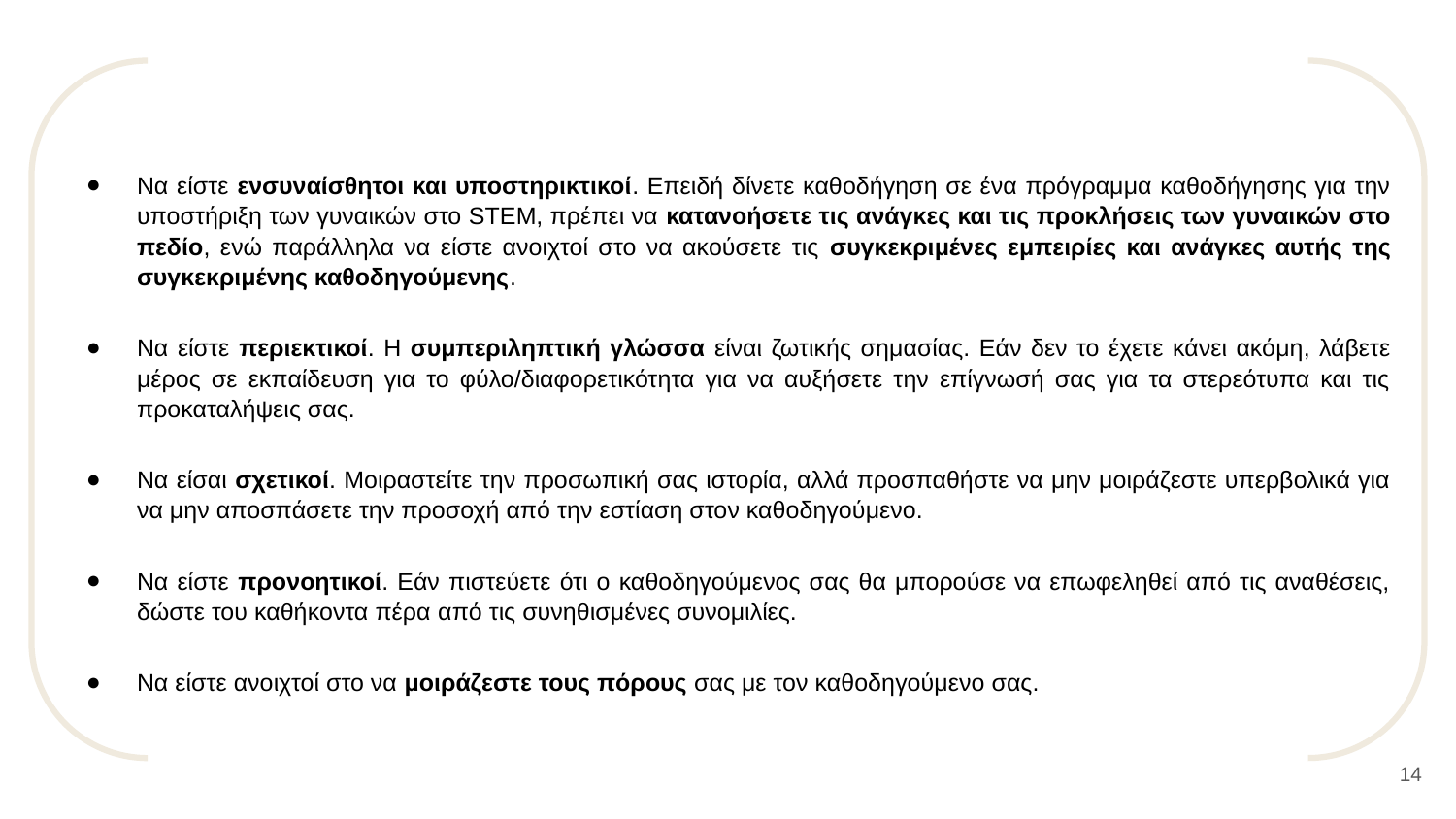

Να είστε ενσυναίσθητοι και υποστηρικτικοί. Επειδή δίνετε καθοδήγηση σε ένα πρόγραμμα καθοδήγησης για την υποστήριξη των γυναικών στο STEM, πρέπει να κατανοήσετε τις ανάγκες και τις προκλήσεις των γυναικών στο πεδίο, ενώ παράλληλα να είστε ανοιχτοί στο να ακούσετε τις συγκεκριμένες εμπειρίες και ανάγκες αυτής της συγκεκριμένης καθοδηγούμενης.
Να είστε περιεκτικοί. Η συμπεριληπτική γλώσσα είναι ζωτικής σημασίας. Εάν δεν το έχετε κάνει ακόμη, λάβετε μέρος σε εκπαίδευση για το φύλο/διαφορετικότητα για να αυξήσετε την επίγνωσή σας για τα στερεότυπα και τις προκαταλήψεις σας.
Να είσαι σχετικοί. Μοιραστείτε την προσωπική σας ιστορία, αλλά προσπαθήστε να μην μοιράζεστε υπερβολικά για να μην αποσπάσετε την προσοχή από την εστίαση στον καθοδηγούμενο.
Να είστε προνοητικοί. Εάν πιστεύετε ότι ο καθοδηγούμενος σας θα μπορούσε να επωφεληθεί από τις αναθέσεις, δώστε του καθήκοντα πέρα ​​από τις συνηθισμένες συνομιλίες.
Να είστε ανοιχτοί στο να μοιράζεστε τους πόρους σας με τον καθοδηγούμενο σας.
14